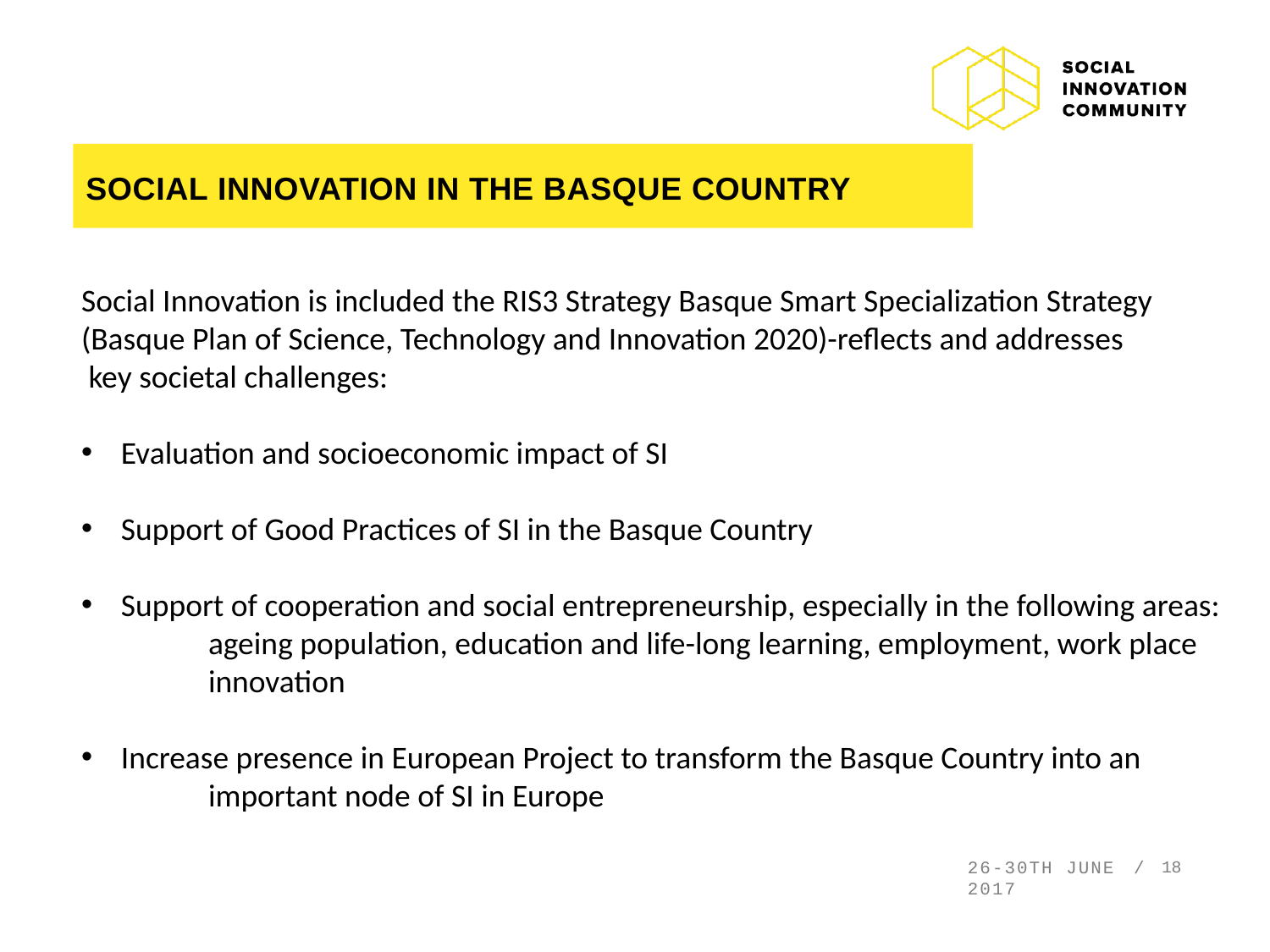

# SOCIAL INNOVATION IN THE BASQUE COUNTRY
Social Innovation is included the RIS3 Strategy Basque Smart Specialization Strategy
(Basque Plan of Science, Technology and Innovation 2020)-reflects and addresses
 key societal challenges:

Evaluation and socioeconomic impact of SI

Support of Good Practices of SI in the Basque Country

Support of cooperation and social entrepreneurship, especially in the following areas:
	ageing population, education and life-long learning, employment, work place
	innovation

Increase presence in European Project to transform the Basque Country into an
	important node of SI in Europe

26-30TH JUNE 2017
18